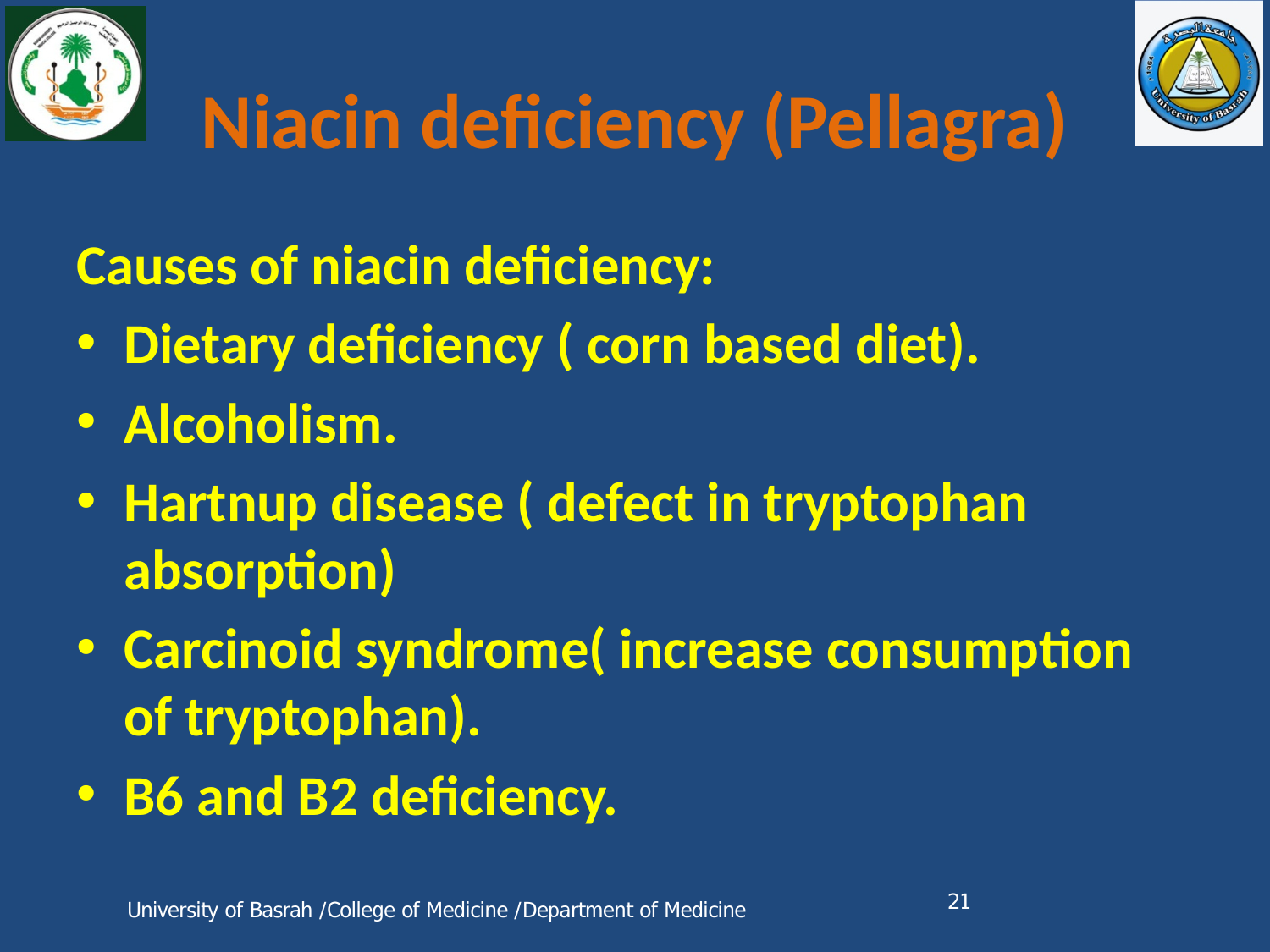

# Niacin deficiency (Pellagra)
Causes of niacin deficiency:
Dietary deficiency ( corn based diet).
Alcoholism.
Hartnup disease ( defect in tryptophan absorption)
Carcinoid syndrome( increase consumption of tryptophan).
B6 and B2 deficiency.
21
University of Basrah /College of Medicine /Department of Medicine